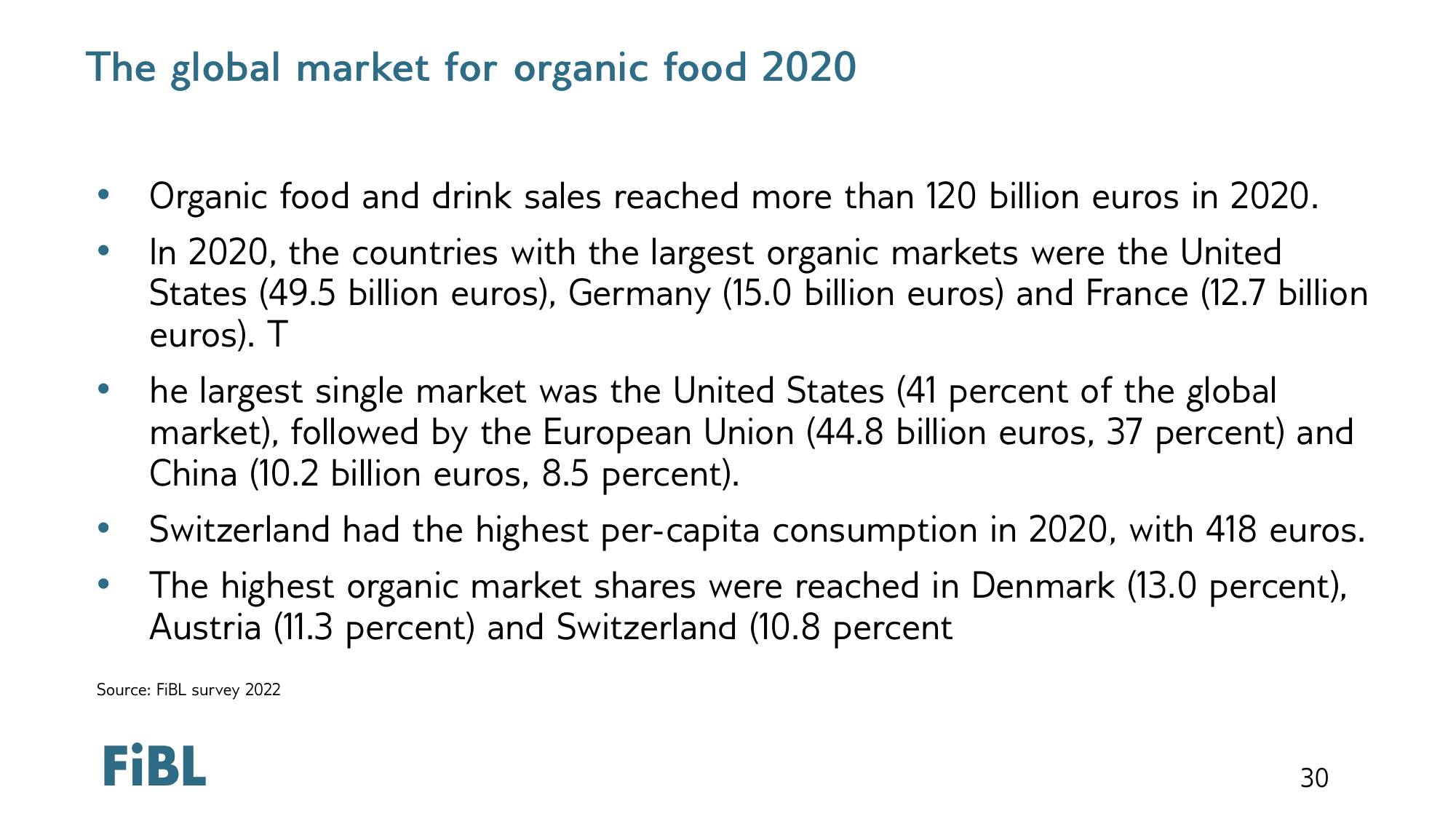

# The global market for organic food 2020
Organic food and drink sales reached more than 120 billion euros in 2020.
In 2020, the countries with the largest organic markets were the United States (49.5 billion euros), Germany (15.0 billion euros) and France (12.7 billion euros). T
he largest single market was the United States (41 percent of the global market), followed by the European Union (44.8 billion euros, 37 percent) and China (10.2 billion euros, 8.5 percent).
Switzerland had the highest per-capita consumption in 2020, with 418 euros.
The highest organic market shares were reached in Denmark (13.0 percent), Austria (11.3 percent) and Switzerland (10.8 percent) (
Source: FiBL survey 2022chapter on the FiBL survey on the global market, page 64).